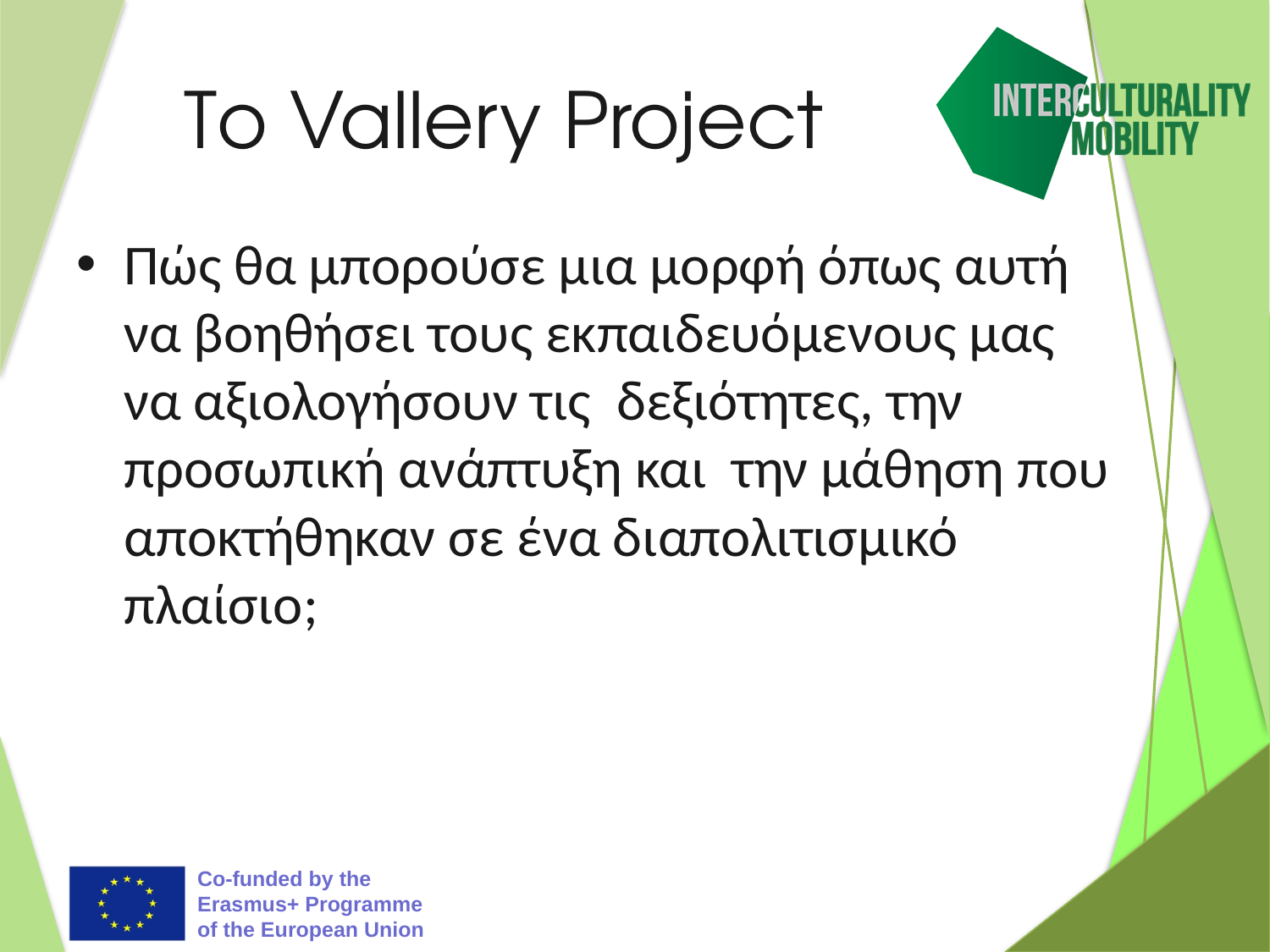

# Το Vallery Project
Πώς θα μπορούσε μια μορφή όπως αυτή να βοηθήσει τους εκπαιδευόμενους μας  να αξιολογήσουν τις  δεξιότητες, την προσωπική ανάπτυξη και  την μάθηση που αποκτήθηκαν σε ένα διαπολιτισμικό πλαίσιο;